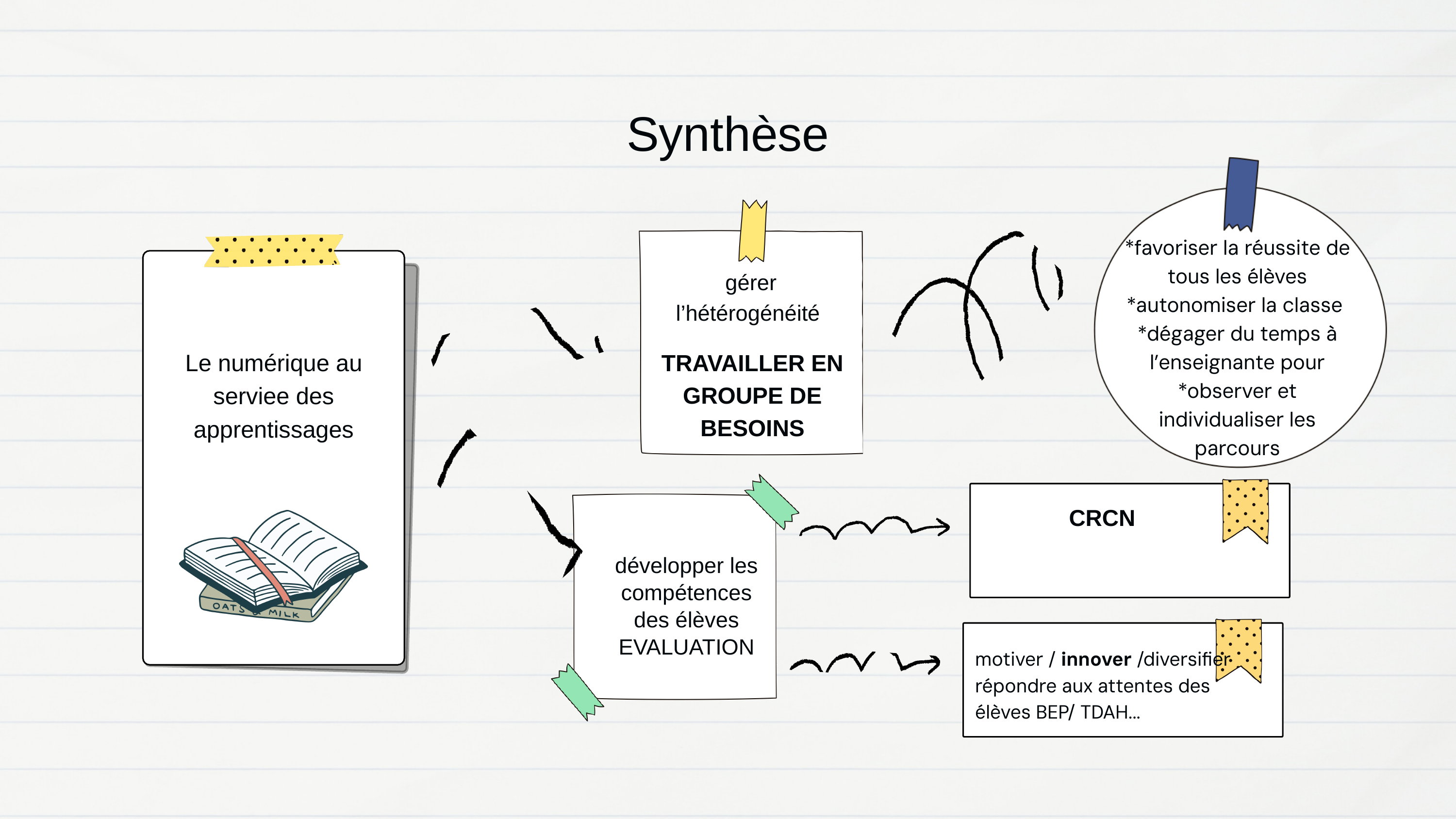

Synthèse

*favoriser la réussite de tous les élèves
*autonomiser la classe
*dégager du temps à l’enseignante pour *observer et
individualiser les parcours

gérer l’hétérogénéité

Le numérique au serviee des apprentissages
TRAVAILLER EN GROUPE DE BESOINS

CRCN

développer les compétences des élèves
EVALUATION

motiver / innover /diversifier répondre aux attentes des élèves BEP/ TDAH...